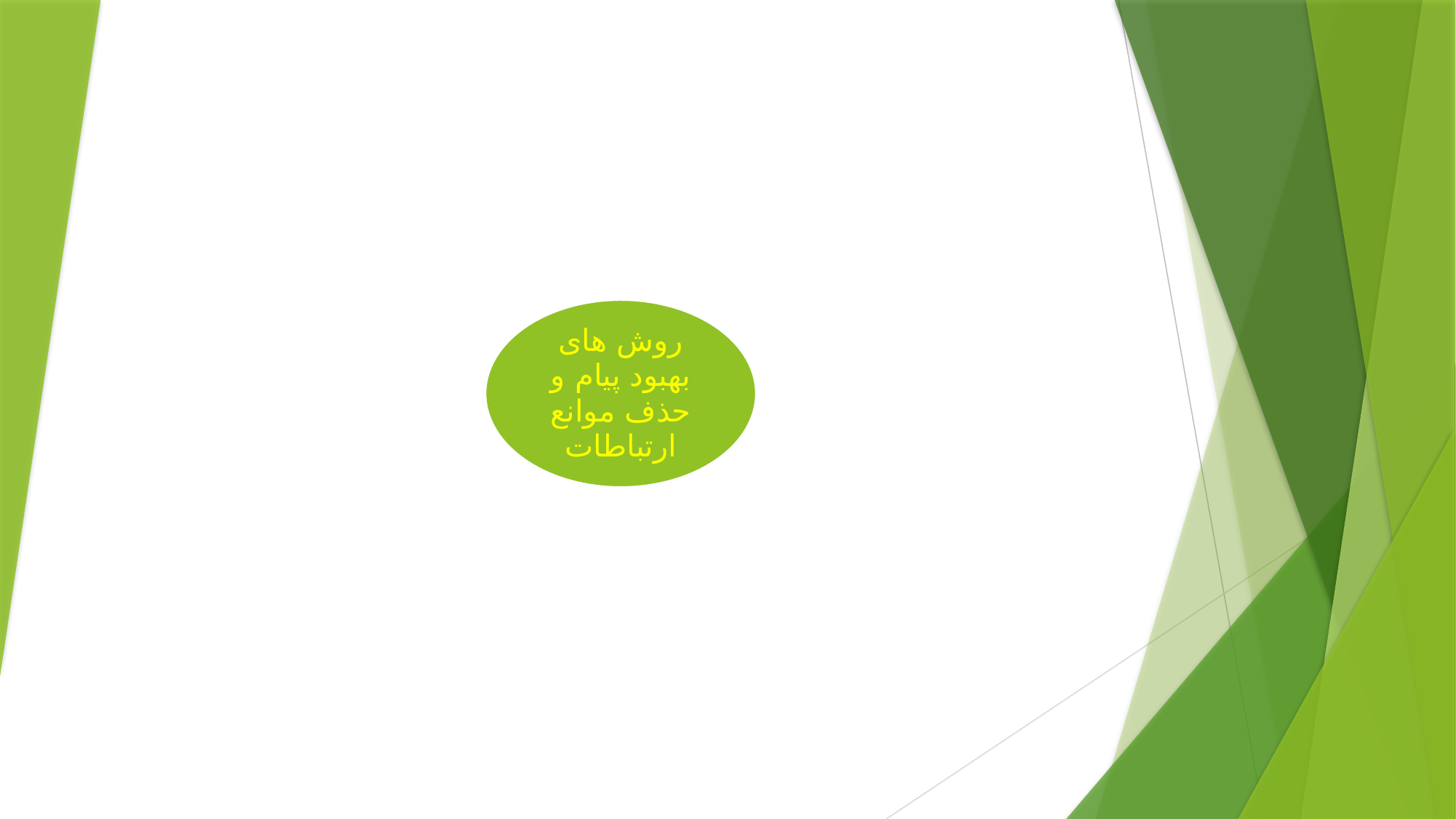

روش های بهبود پیام و حذف موانع ارتباطات